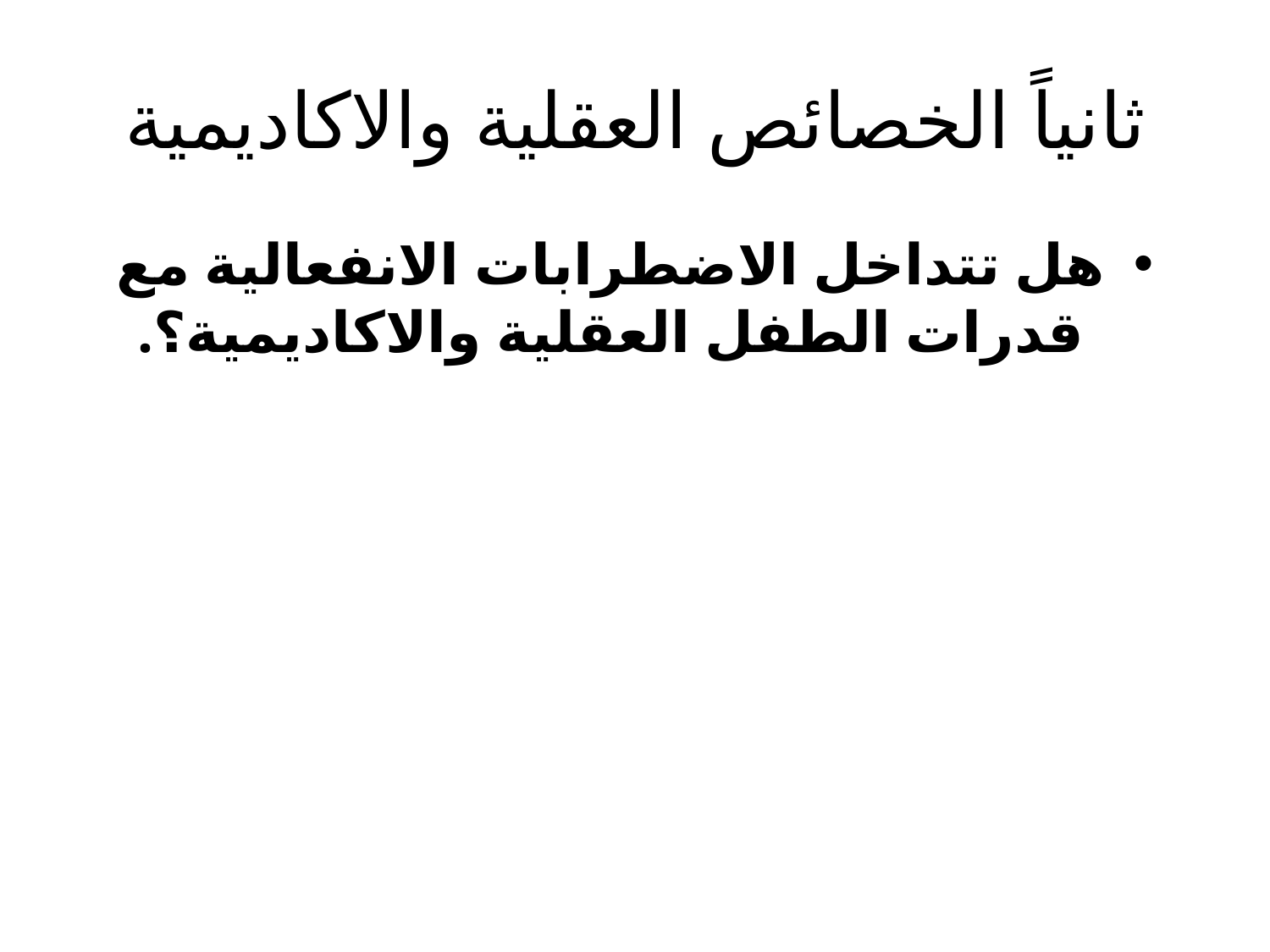

# ثانياً الخصائص العقلية والاكاديمية
هل تتداخل الاضطرابات الانفعالية مع قدرات الطفل العقلية والاكاديمية؟.